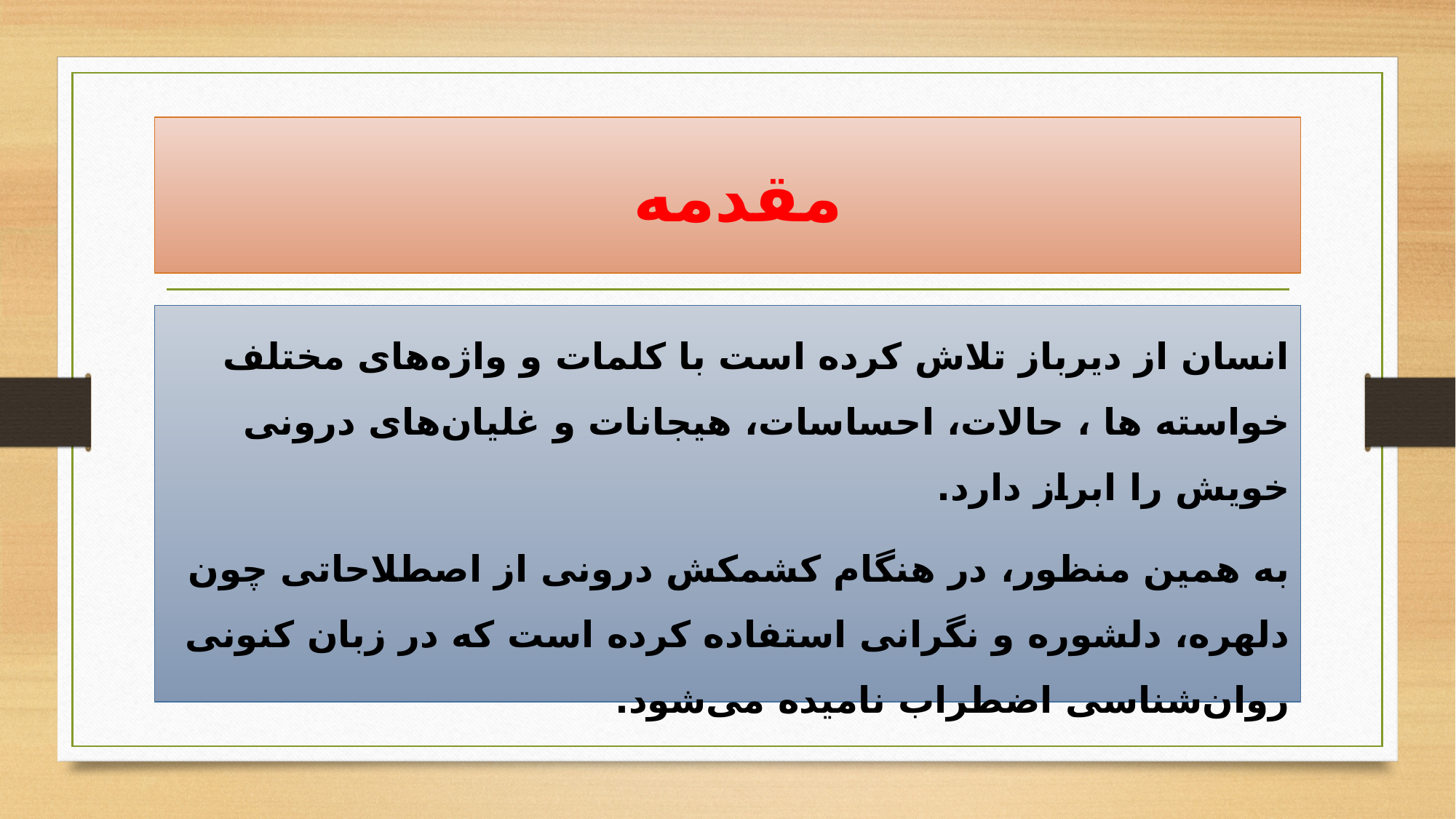

# مقدمه
انسان از دیرباز تلاش کرده است با کلمات و واژه‌های مختلف خواسته ها ، حالات، احساسات، هیجانات و غلیان‌های درونی خویش را ابراز دارد.
به همین منظور، در هنگام کشمکش درونی از اصطلاحاتی چون دلهره، دلشوره و نگرانی استفاده کرده است که در زبان کنونی روان‌شناسی اضطراب نامیده می‌شود.